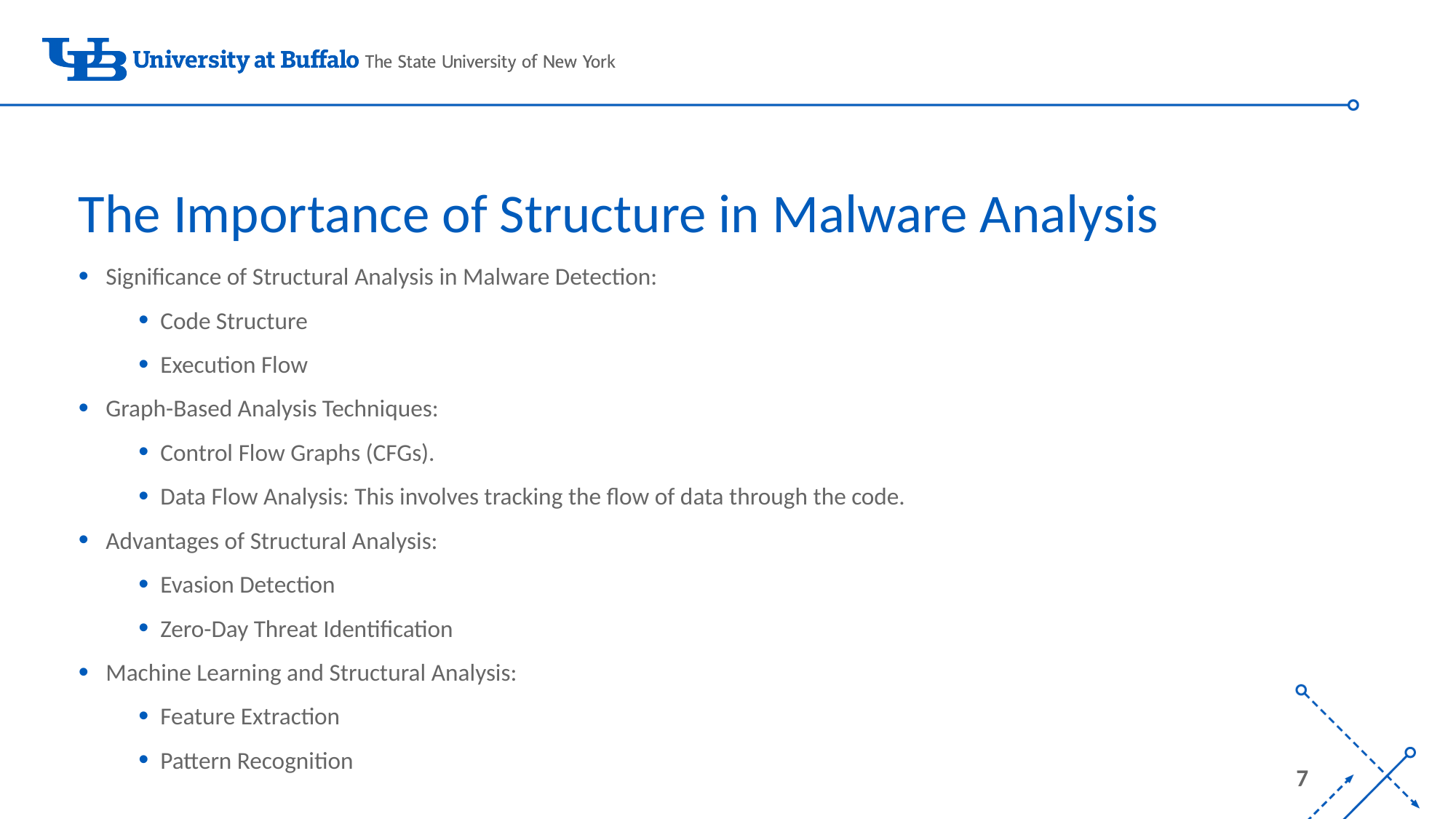

The Importance of Structure in Malware Analysis
Significance of Structural Analysis in Malware Detection:
Code Structure
Execution Flow
Graph-Based Analysis Techniques:
Control Flow Graphs (CFGs).
Data Flow Analysis: This involves tracking the flow of data through the code.
Advantages of Structural Analysis:
Evasion Detection
Zero-Day Threat Identification
Machine Learning and Structural Analysis:
Feature Extraction
Pattern Recognition